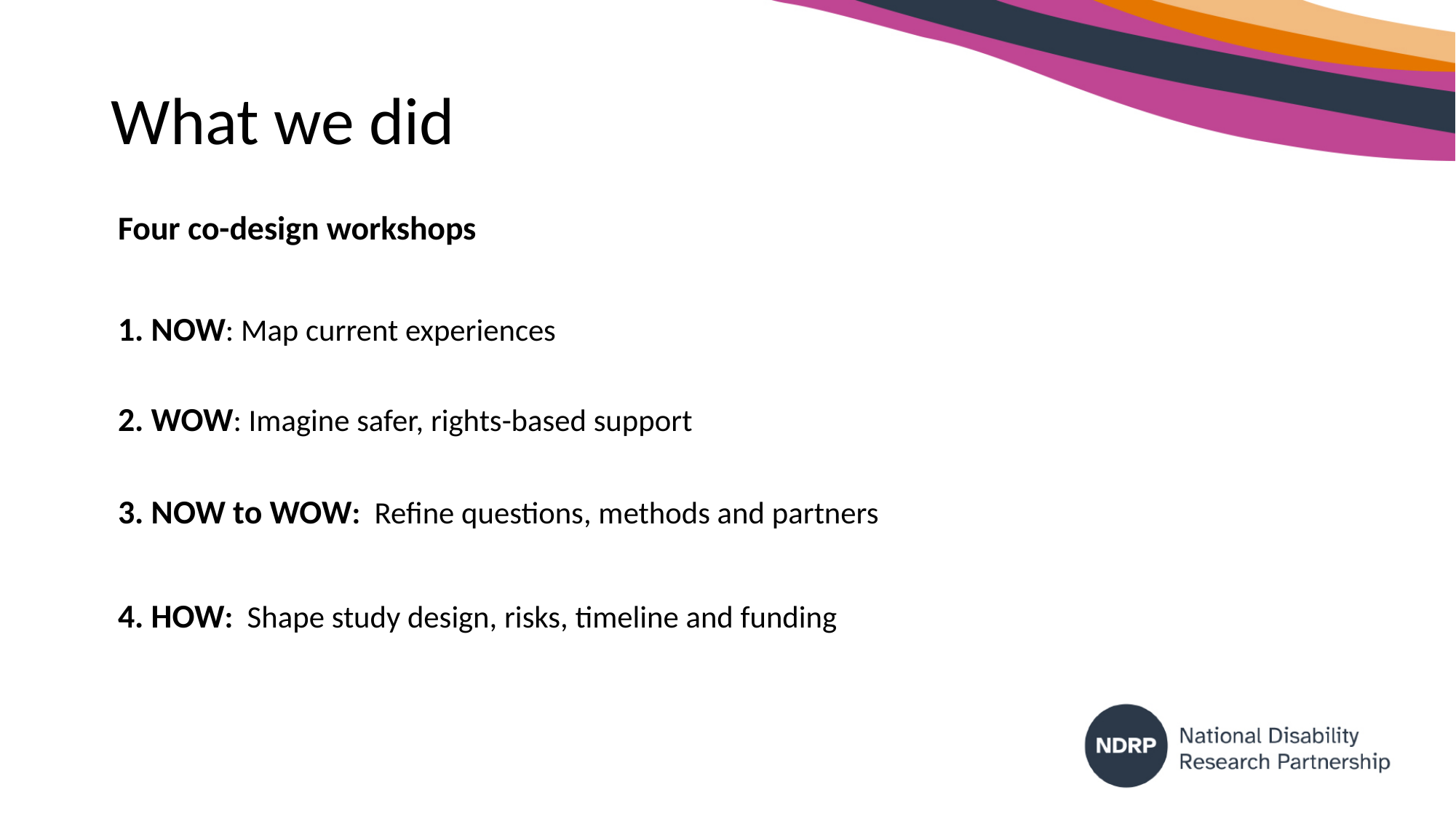

# What we did
Four co-design workshops

1. NOW: Map current experiences

2. WOW: Imagine safer, rights-based support

3. NOW to WOW:  Refine questions, methods and partners

4. HOW:  Shape study design, risks, timeline and funding